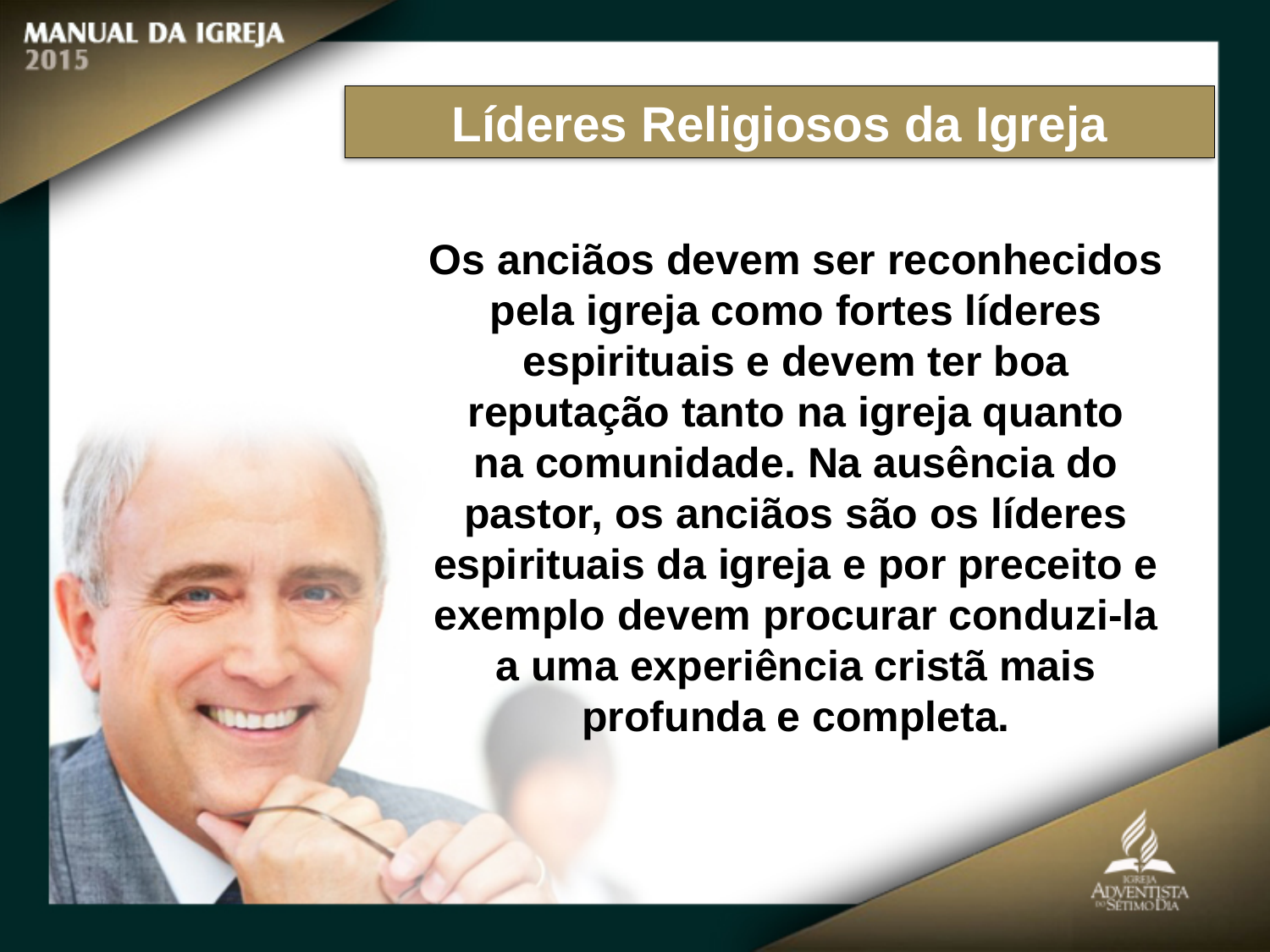

Líderes Religiosos da Igreja
Os anciãos devem ser reconhecidos pela igreja como fortes líderes espirituais e devem ter boa reputação tanto na igreja quanto
na comunidade. Na ausência do pastor, os anciãos são os líderes espirituais da igreja e por preceito e exemplo devem procurar conduzi-la a uma experiência cristã mais profunda e completa.